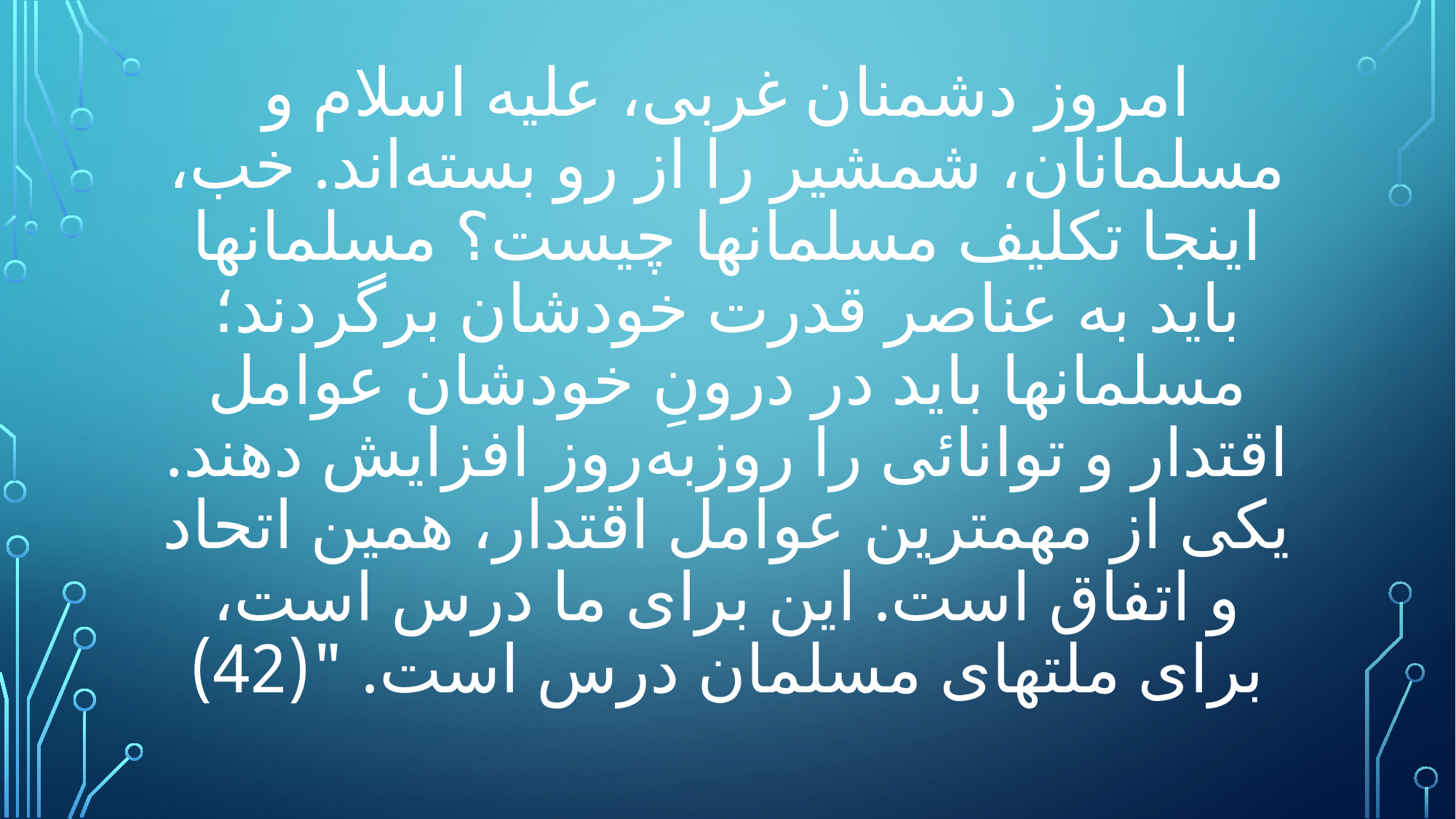

# امروز دشمنان غربى، عليه اسلام و مسلمانان، شمشير را از رو بسته‌اند. خب، اينجا تكليف مسلمانها چيست؟ مسلمانها بايد به عناصر قدرت خودشان برگردند؛ مسلمانها بايد در درونِ خودشان عوامل اقتدار و توانائى را روزبه‌روز افزايش دهند. يكى از مهمترين عوامل اقتدار، همين اتحاد و اتفاق است. اين براى ما درس است، براى ملتهاى مسلمان درس است. "(42)